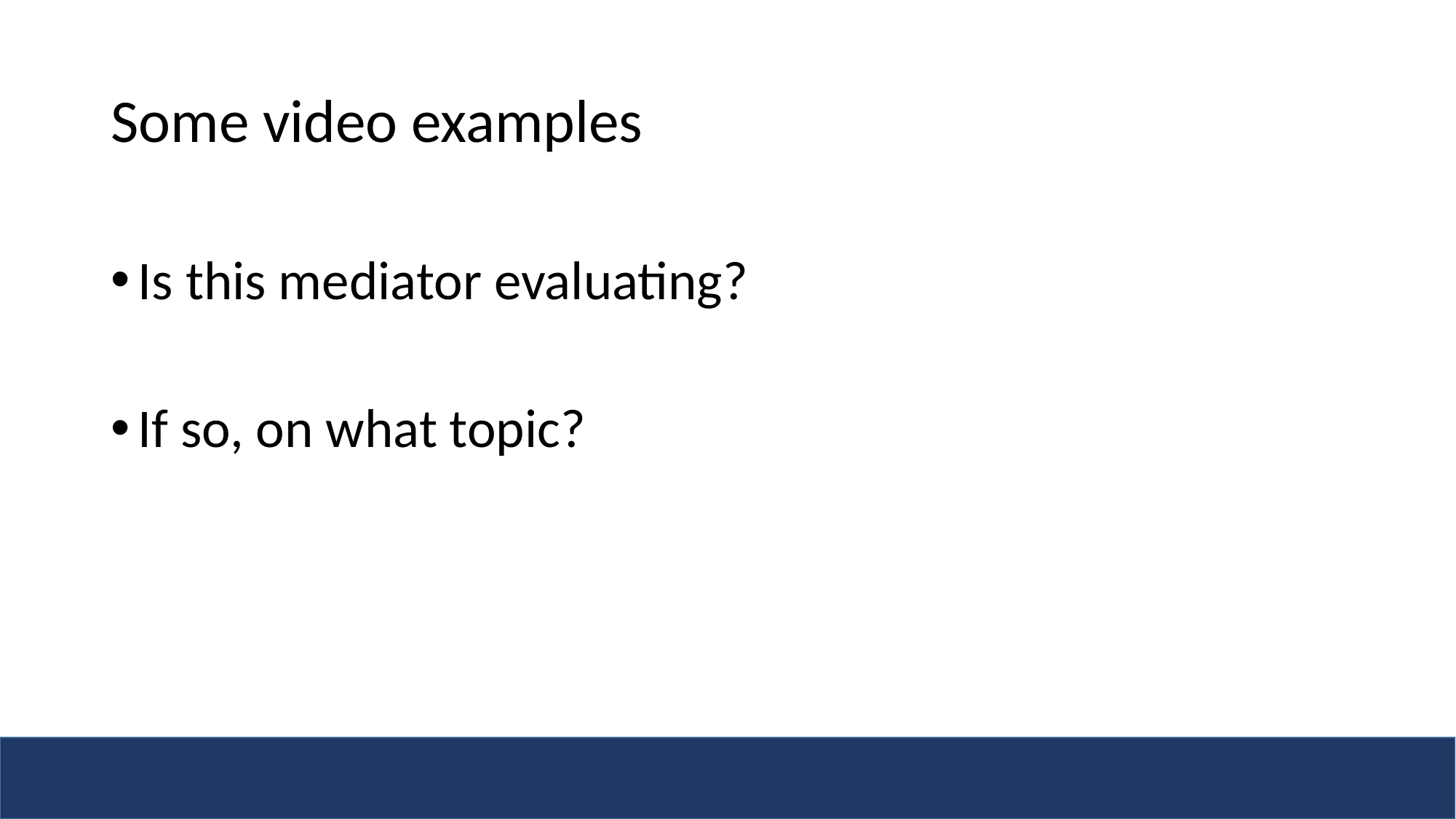

# Some video examples
Is this mediator evaluating?

If so, on what topic?
Copyright 2021 Dwight Golann
6